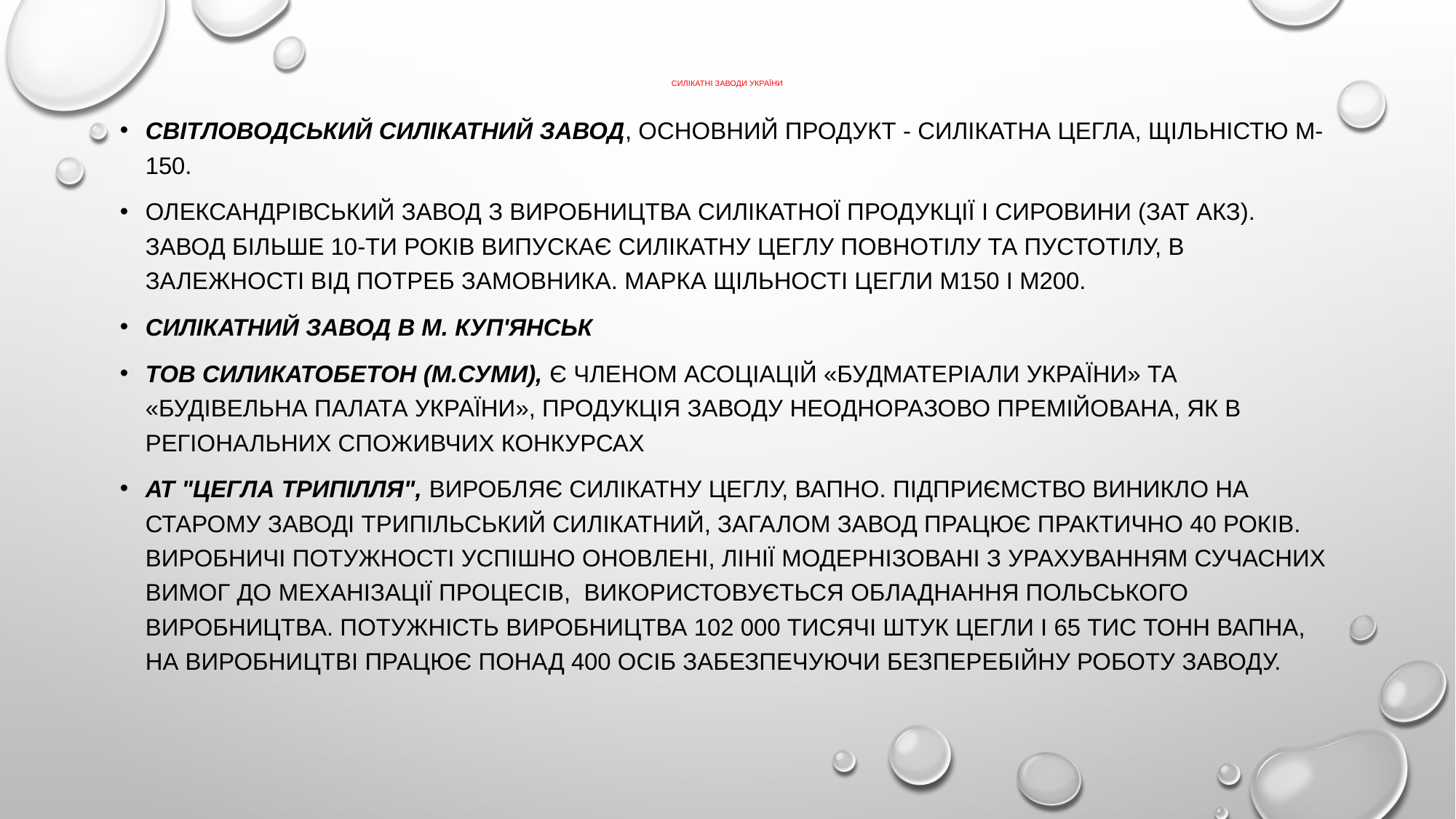

# Силікатні заводи України
Світловодський силікатний завод, Основний продукт - силікатна цегла, щільністю М-150.
Олександрівський завод з виробництва силікатної продукції і сировини (ЗАТ АКЗ). Завод більше 10-ти років випускає силікатну цеглу повнотілу та пустотілу, в залежності від потреб замовника. Марка щільності цегли М150 і М200.
Силікатний завод в м. Куп'янськ
ТОВ Силикатобетон (м.Суми), є членом асоціацій «Будматеріали України» та «Будівельна палата України», продукція заводу неодноразово премійована, як в регіональних споживчих конкурсах
АТ "Цегла Трипілля", виробляє силікатну цеглу, вапно. Підприємство виникло на старому заводі Трипільський силікатний, загалом завод працює практично 40 років. Виробничі потужності успішно оновлені, лінії модернізовані з урахуванням сучасних вимог до механізації процесів,  використовується обладнання польського виробництва. Потужність виробництва 102 000 тисячі штук цегли і 65 тис тонн вапна, на виробництві працює понад 400 осіб забезпечуючи безперебійну роботу заводу.